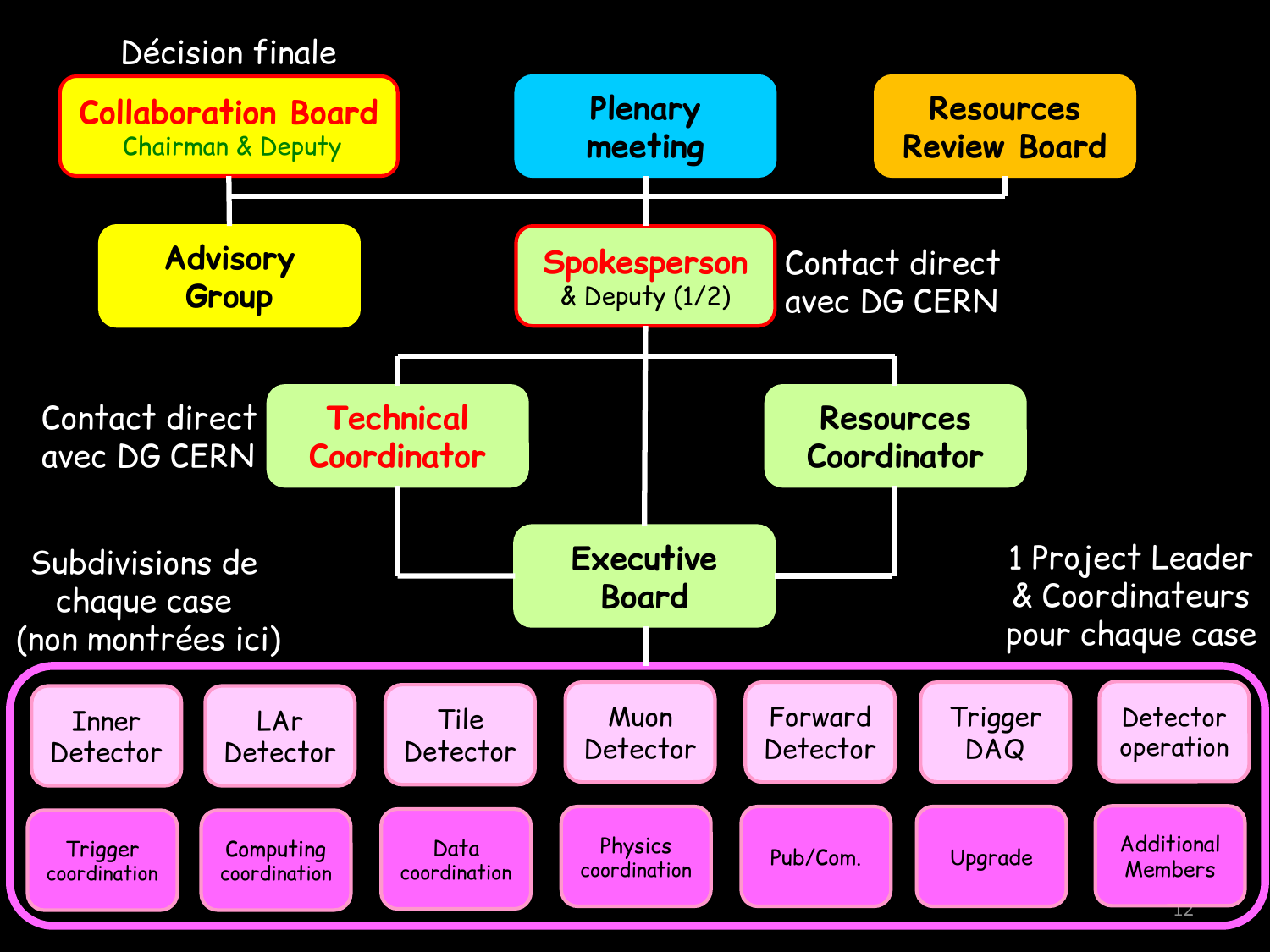

Décision finale
Collaboration Board
 Chairman & Deputy
Plenary
meeting
Resources
Review Board
Advisory
Group
Spokesperson
& Deputy (1/2)
Contact direct
avec DG CERN
Technical
Coordinator
Resources
Coordinator
Contact direct
avec DG CERN
Executive
Board
1 Project Leader
& Coordinateurs
pour chaque case
Subdivisions de
chaque case
(non montrées ici)

Detectoroperation
Muon
Detector
Forward
Detector
Trigger
DAQ
Tile
Detector
Inner
Detector
LAr
Detector
Additional
Members
Physics
coordination
Pub/Com.
Upgrade
Data
coordination
Trigger
coordination
Computing
coordination
12